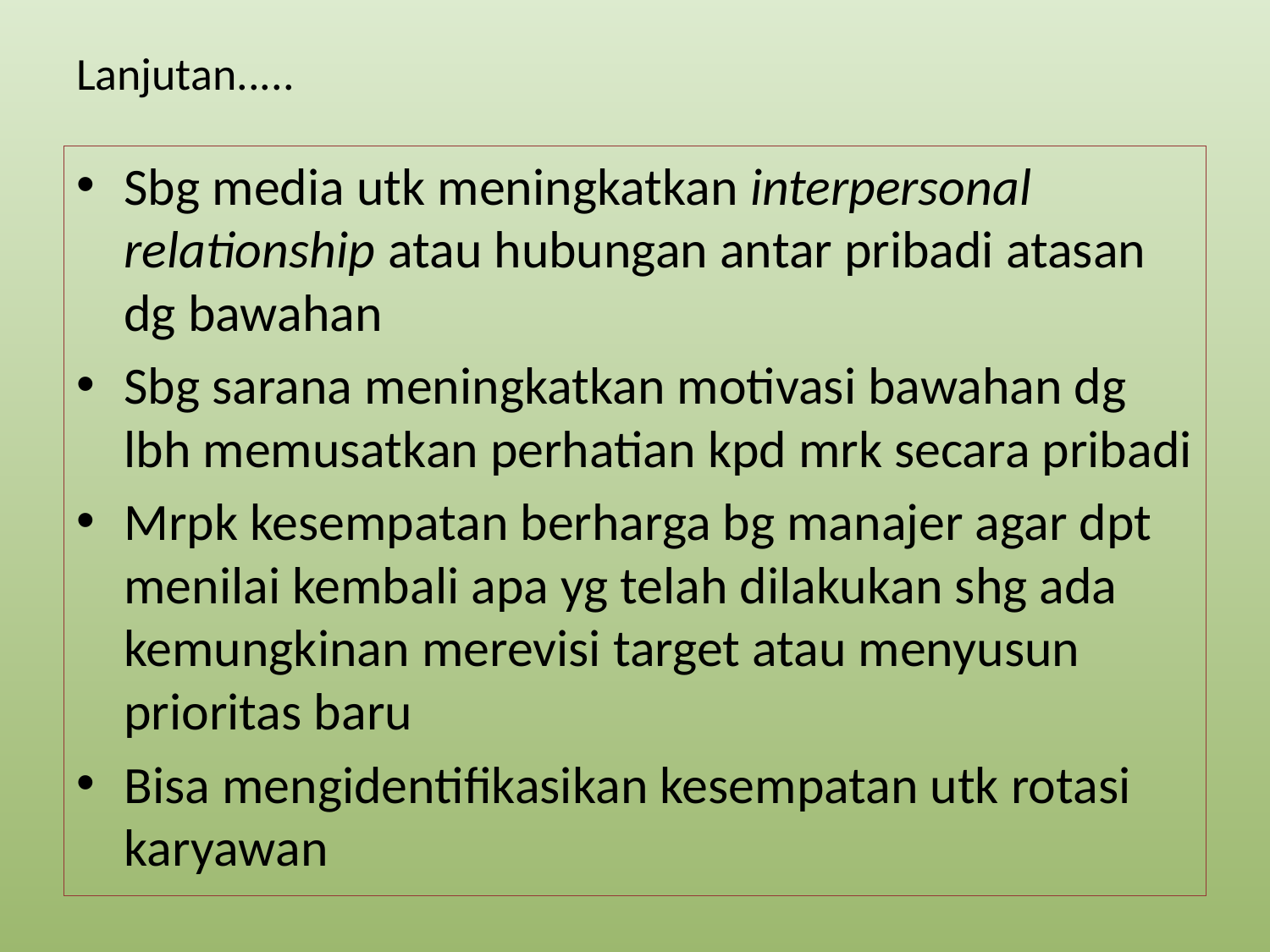

# Lanjutan.....
Sbg media utk meningkatkan interpersonal relationship atau hubungan antar pribadi atasan dg bawahan
Sbg sarana meningkatkan motivasi bawahan dg lbh memusatkan perhatian kpd mrk secara pribadi
Mrpk kesempatan berharga bg manajer agar dpt menilai kembali apa yg telah dilakukan shg ada kemungkinan merevisi target atau menyusun prioritas baru
Bisa mengidentifikasikan kesempatan utk rotasi  karyawan